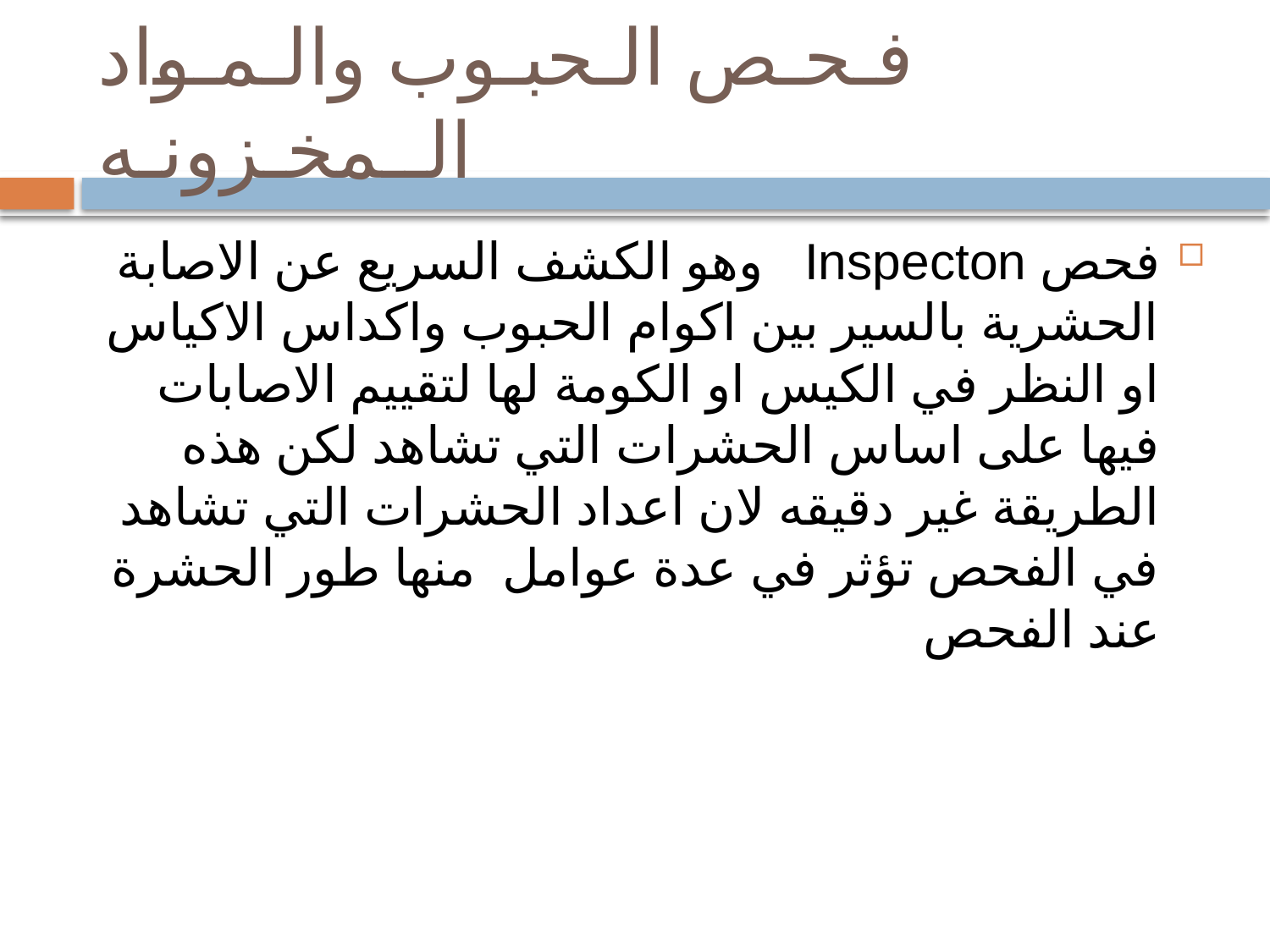

# فـحـص الـحبـوب والـمـواد الــمخـزونـه
فحص Inspecton   وهو الكشف السريع عن الاصابة الحشرية بالسير بين اكوام الحبوب واكداس الاكياس او النظر في الكيس او الكومة لها لتقييم الاصابات فيها على اساس الحشرات التي تشاهد لكن هذه الطريقة غير دقيقه لان اعداد الحشرات التي تشاهد في الفحص تؤثر في عدة عوامل  منها طور الحشرة عند الفحص